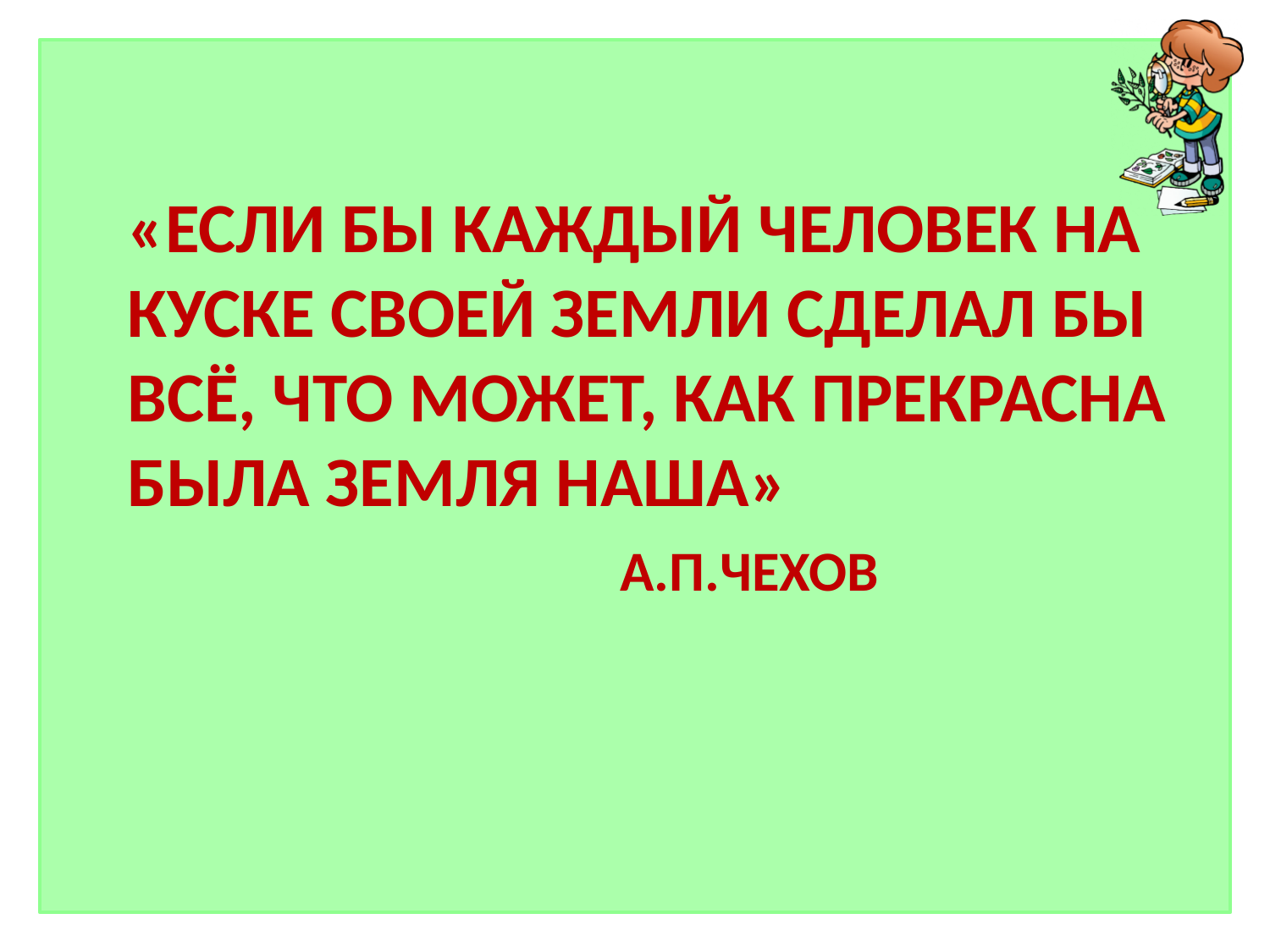

# «Если бы каждый человек на куске своей земли сделал бы всё, что может, как прекрасна была земля наша» А.П.Чехов